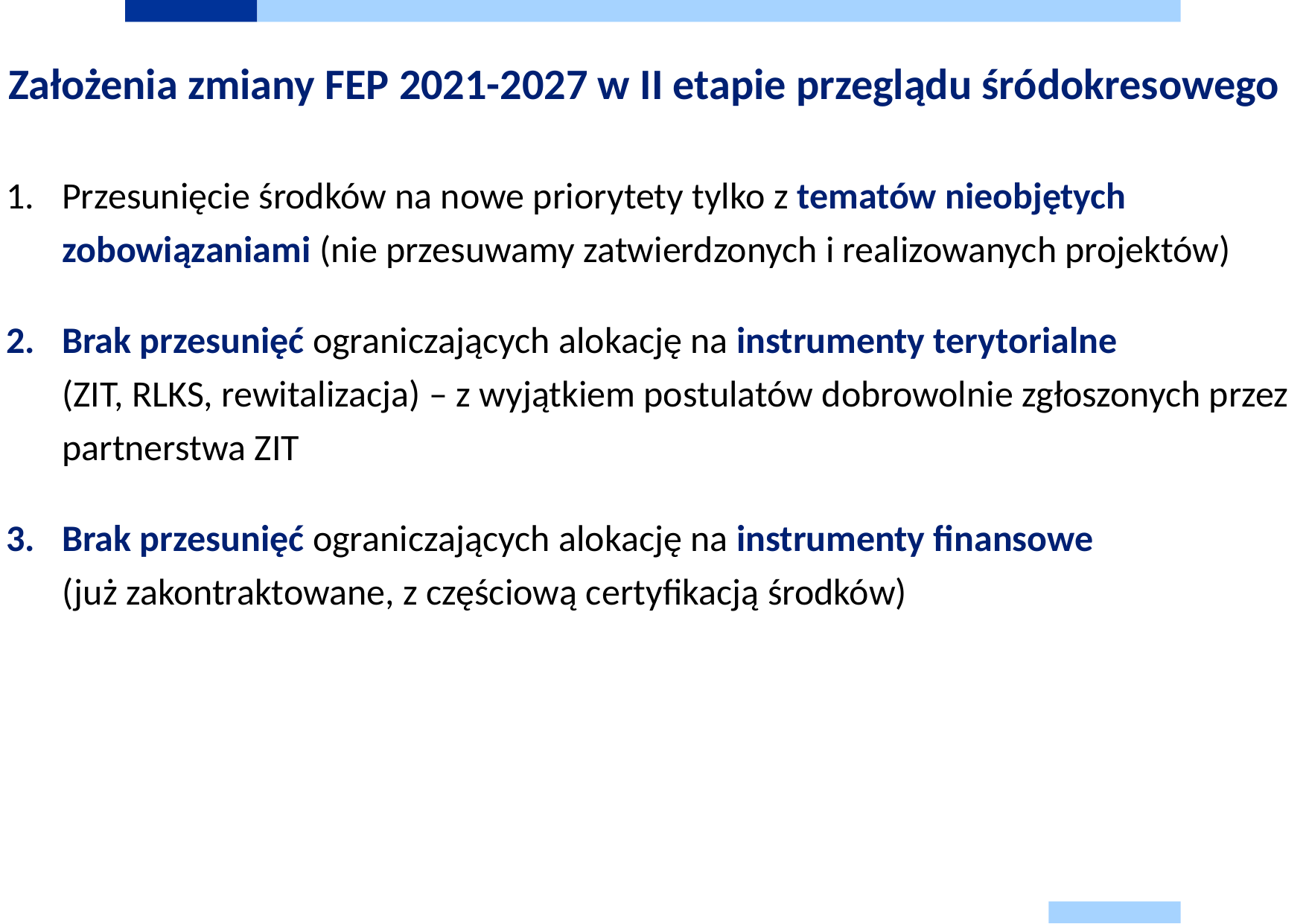

# Założenia zmiany FEP 2021-2027 w II etapie przeglądu śródokresowego
Przesunięcie środków na nowe priorytety tylko z tematów nieobjętych zobowiązaniami (nie przesuwamy zatwierdzonych i realizowanych projektów)
Brak przesunięć ograniczających alokację na instrumenty terytorialne
(ZIT, RLKS, rewitalizacja) – z wyjątkiem postulatów dobrowolnie zgłoszonych przez partnerstwa ZIT
Brak przesunięć ograniczających alokację na instrumenty finansowe
(już zakontraktowane, z częściową certyfikacją środków)